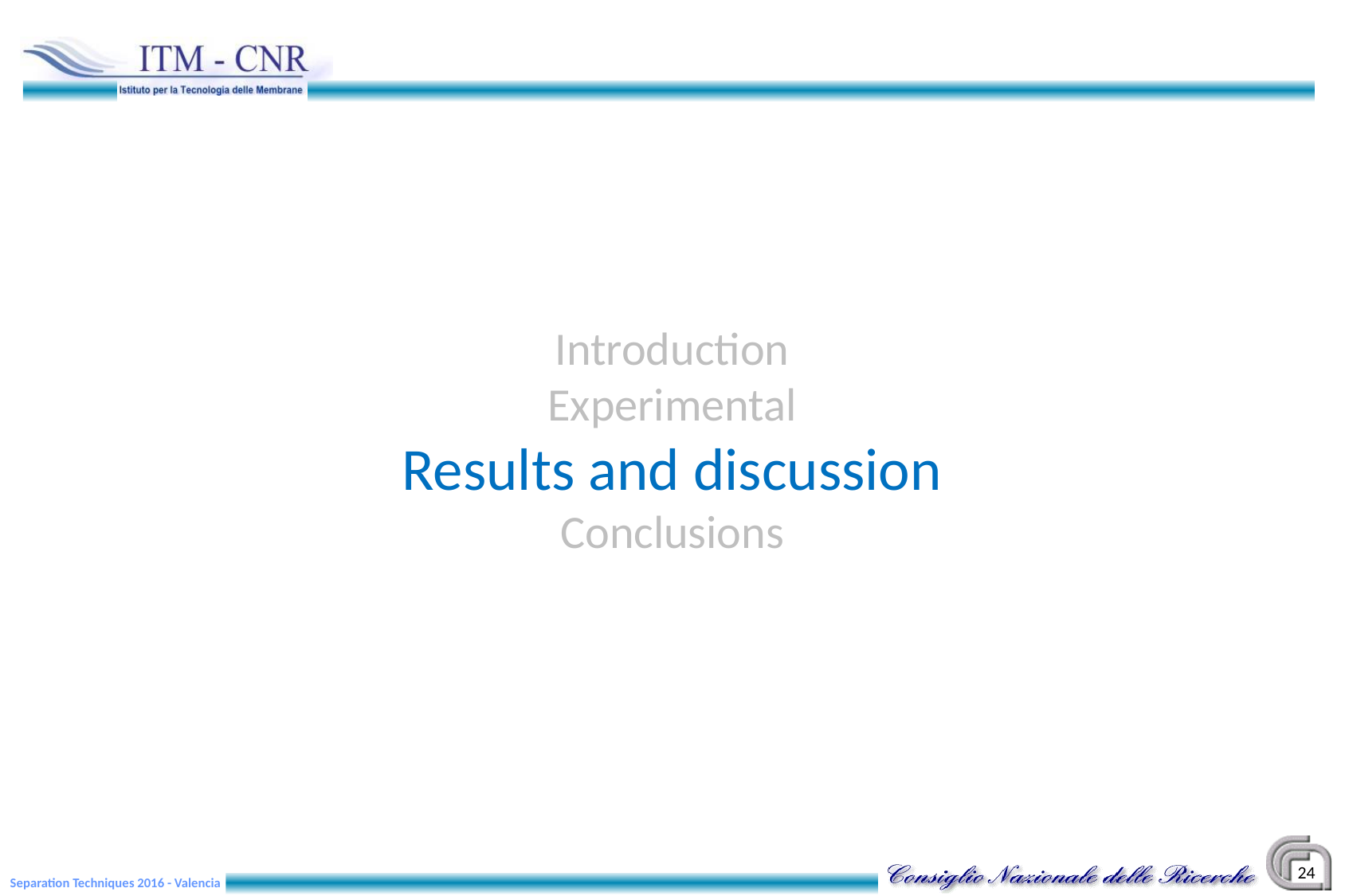

# Introduction Experimental Results and discussion Conclusions